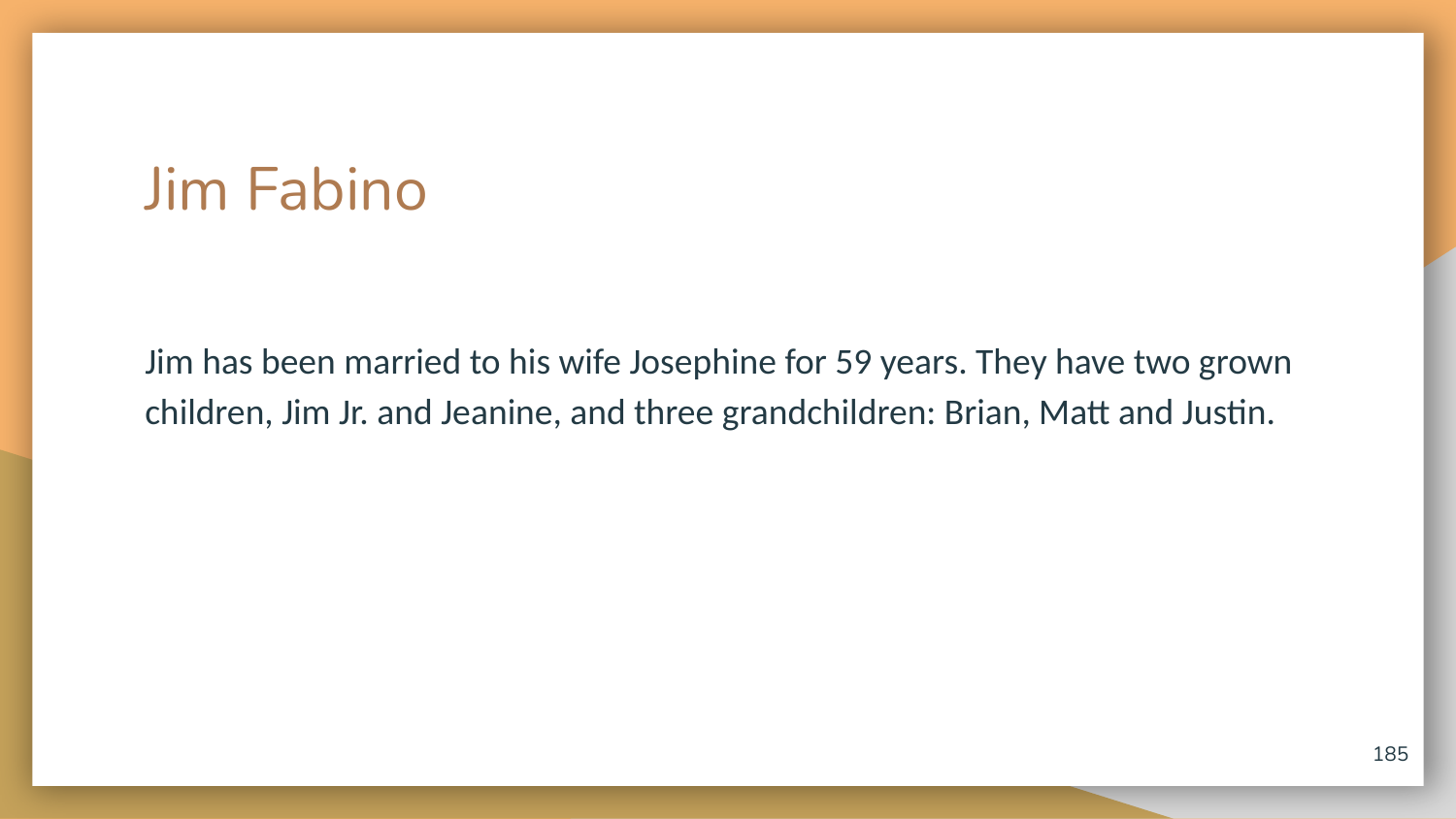

# Jim Fabino
Jim has been married to his wife Josephine for 59 years. They have two grown children, Jim Jr. and Jeanine, and three grandchildren: Brian, Matt and Justin.
185